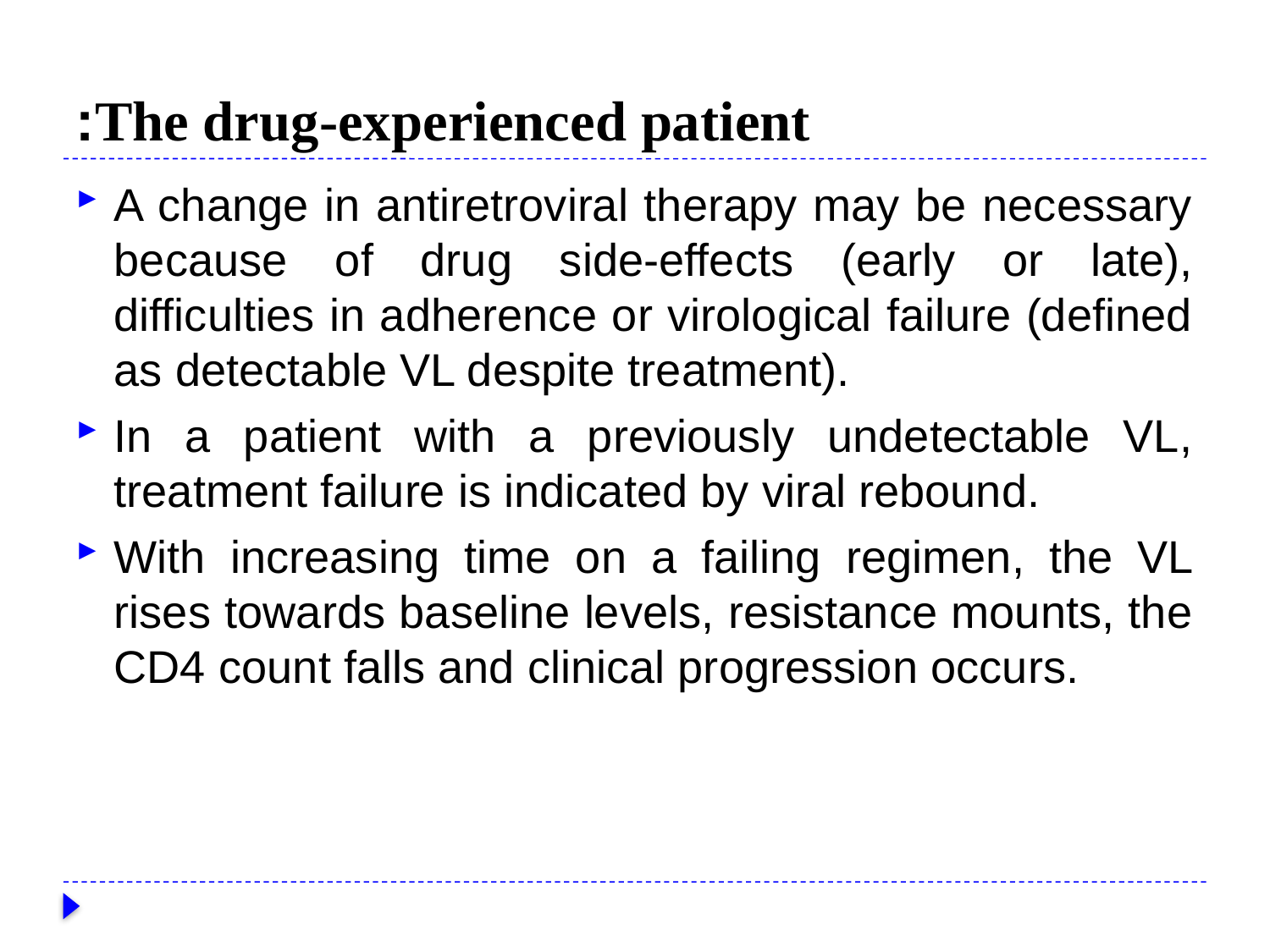

# The drug-experienced patient:
A change in antiretroviral therapy may be necessary because of drug side-effects (early or late), difficulties in adherence or virological failure (defined as detectable VL despite treatment).
In a patient with a previously undetectable VL, treatment failure is indicated by viral rebound.
With increasing time on a failing regimen, the VL rises towards baseline levels, resistance mounts, the CD4 count falls and clinical progression occurs.